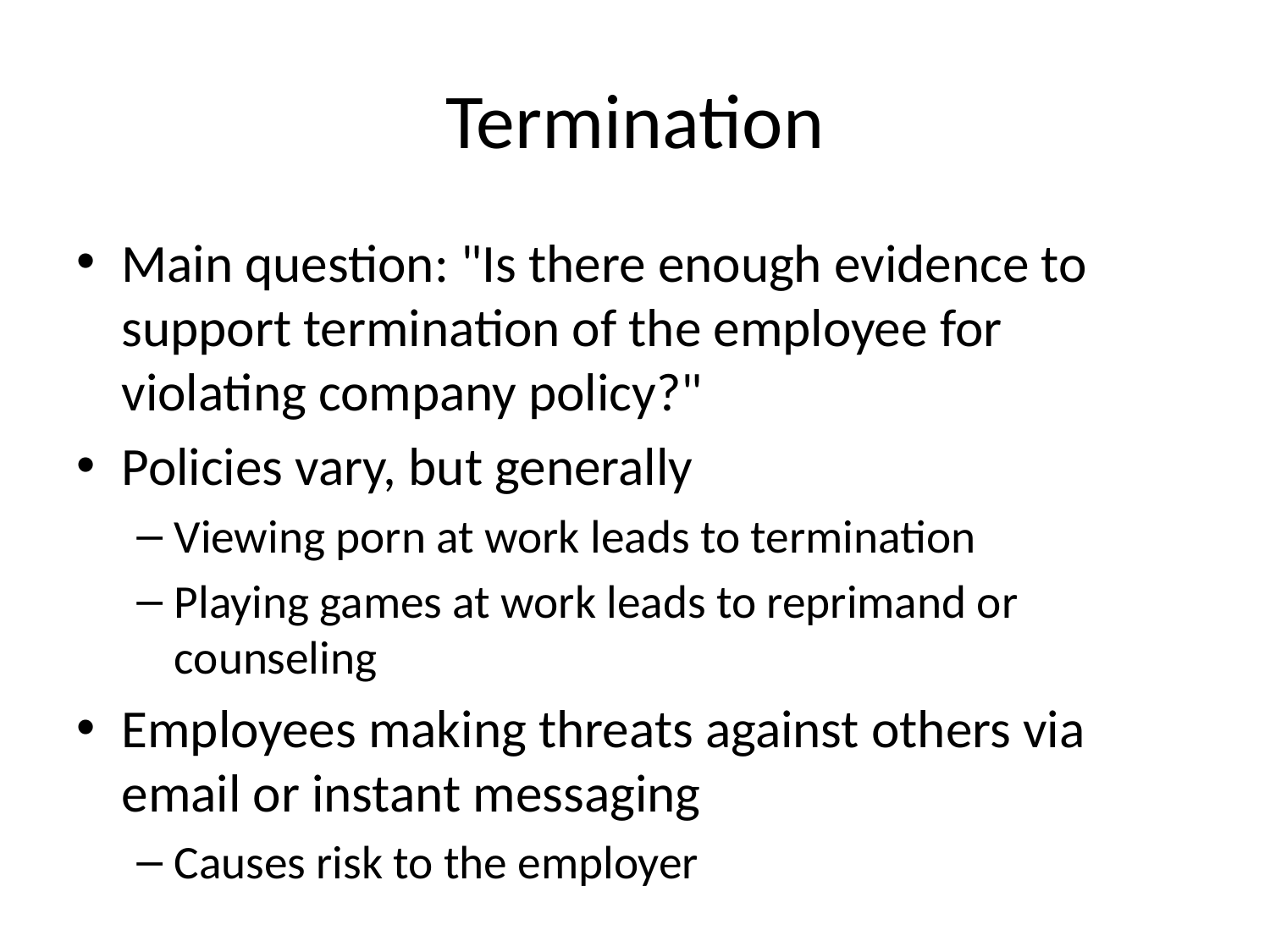

# Termination
Main question: "Is there enough evidence to support termination of the employee for violating company policy?"
Policies vary, but generally
Viewing porn at work leads to termination
Playing games at work leads to reprimand or counseling
Employees making threats against others via email or instant messaging
Causes risk to the employer